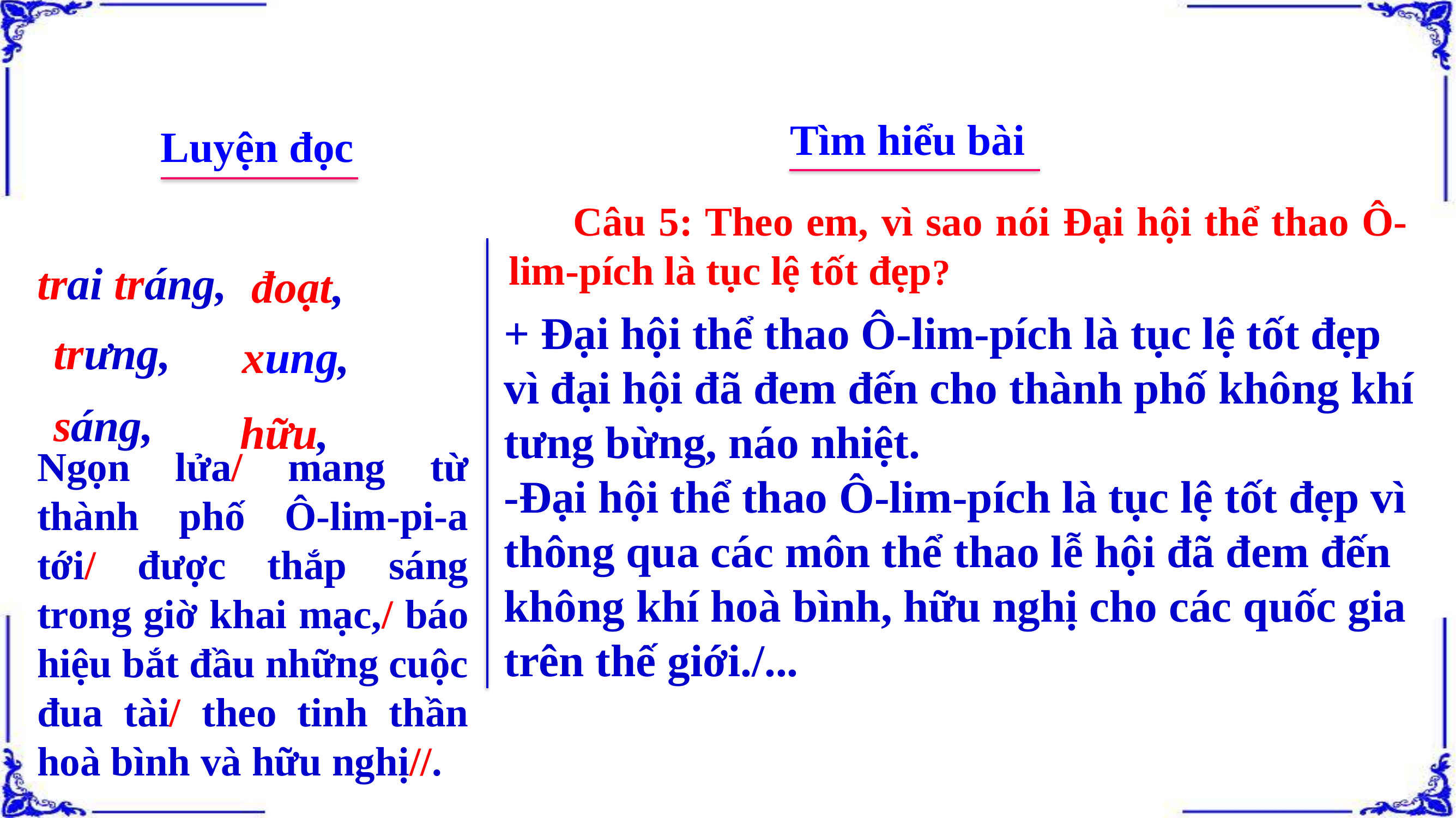

Tìm hiểu bài
Luyện đọc
     Câu 5: Theo em, vì sao nói Đại hội thể thao Ô-lim-pích là tục lệ tốt đẹp?
trai tráng,
đoạt,
+ Đại hội thể thao Ô-lim-pích là tục lệ tốt đẹp vì đại hội đã đem đến cho thành phố không khí tưng bừng, náo nhiệt.
-Đại hội thể thao Ô-lim-pích là tục lệ tốt đẹp vì thông qua các môn thể thao lễ hội đã đem đến không khí hoà bình, hữu nghị cho các quốc gia trên thế giới./...
trưng,
xung,
sáng,
hữu,
Ngọn lửa/ mang từ thành phố Ô-lim-pi-a tới/ được thắp sáng trong giờ khai mạc,/ báo hiệu bắt đầu những cuộc đua tài/ theo tinh thần hoà bình và hữu nghị//.